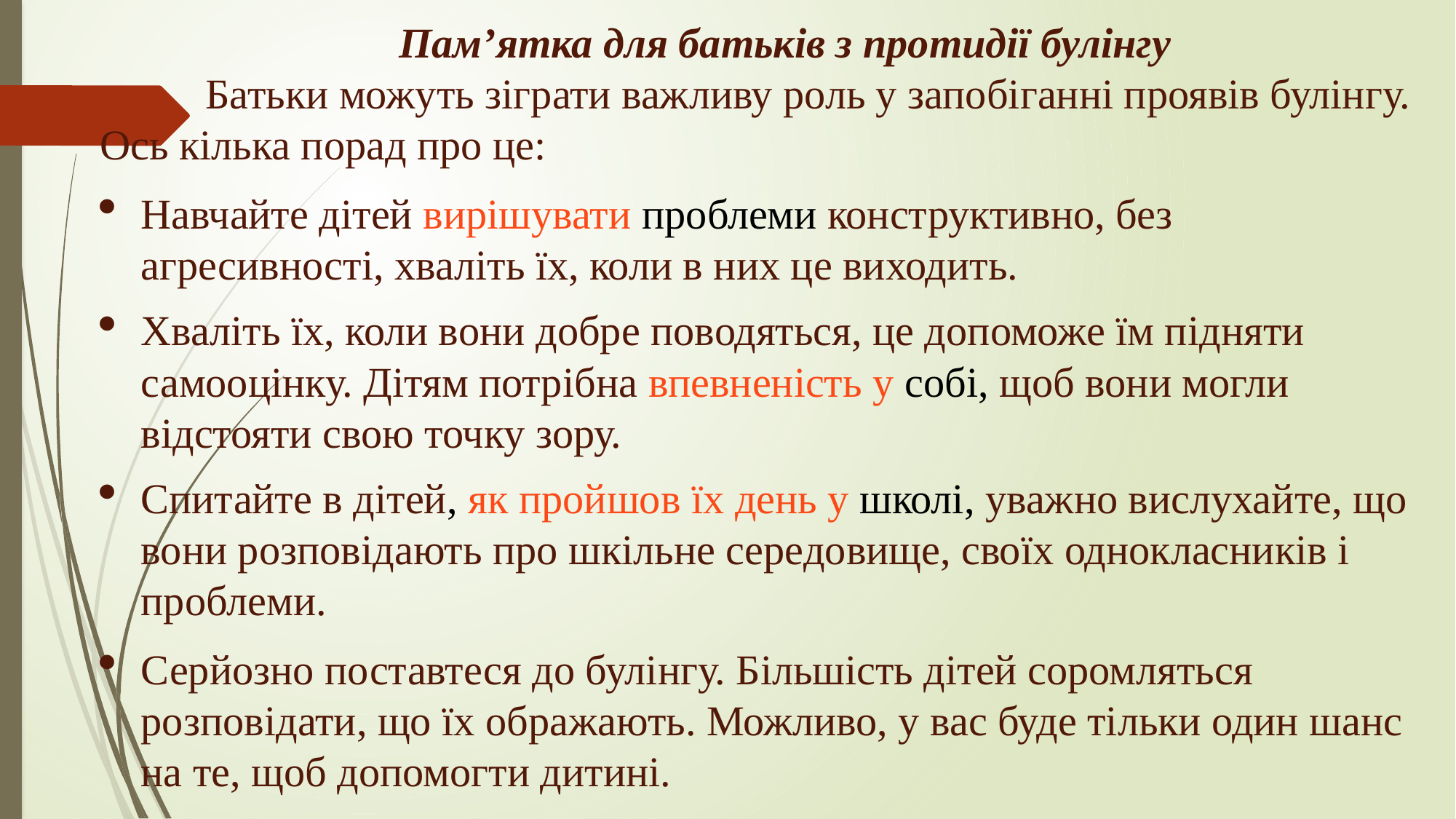

Пам’ятка для батьків з протидії булінгу
          Батьки можуть зіграти важливу роль у запобіганні проявів булінгу. Ось кілька порад про це:
Навчайте дітей вирішувати проблеми конструктивно, без агресивності, хваліть їх, коли в них це виходить.
Хваліть їх, коли вони добре поводяться, це допоможе їм підняти самооцінку. Дітям потрібна впевненість у собі, щоб вони могли відстояти свою точку зору.
Спитайте в дітей, як пройшов їх день у школі, уважно вислухайте, що вони розповідають про шкільне середовище, своїх однокласників і проблеми.
Серйозно поставтеся до булінгу. Більшість дітей соромляться розповідати, що їх ображають. Можливо, у вас буде тільки один шанс на те, щоб допомогти дитині.